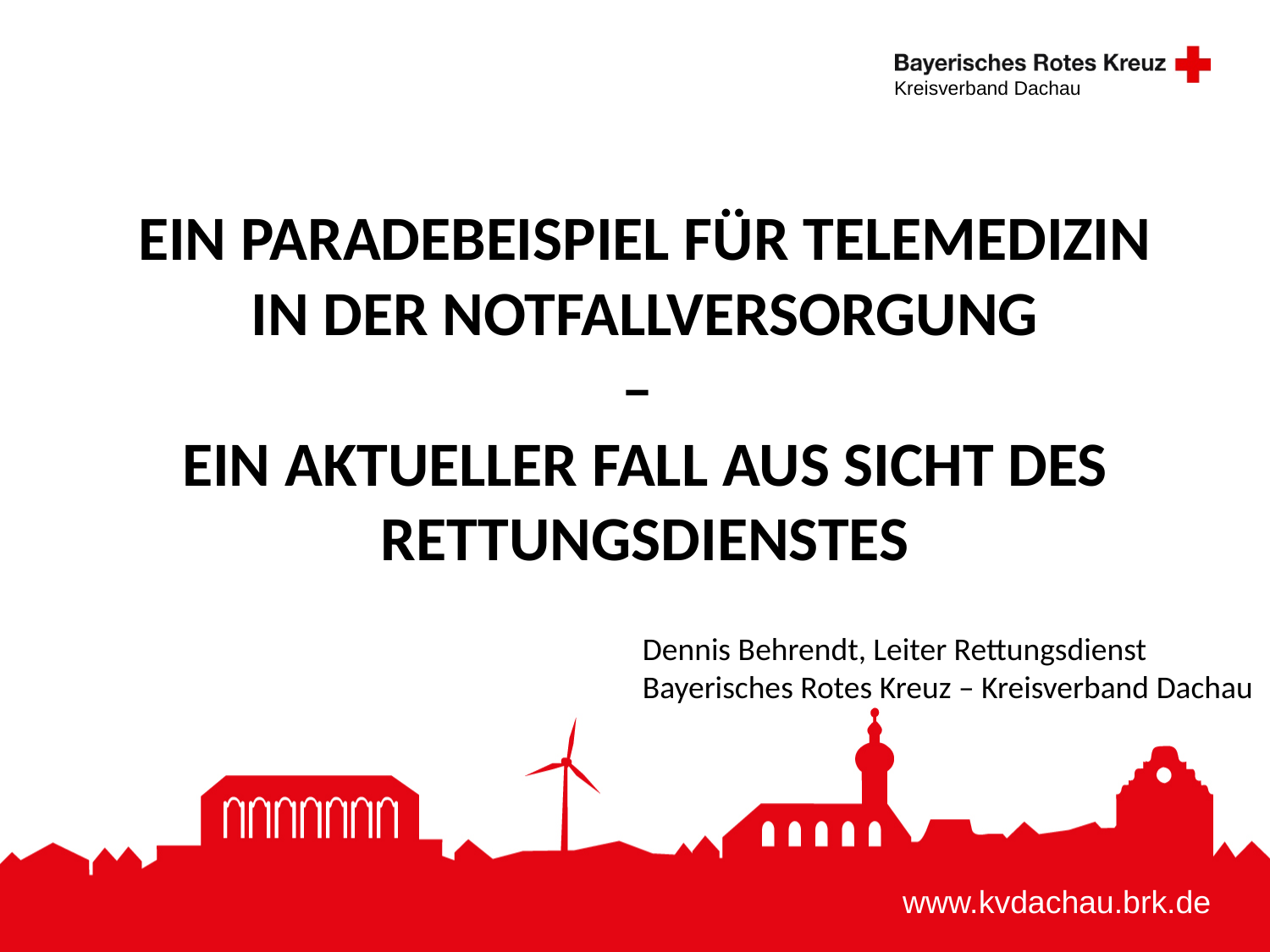

Ein Paradebeispiel für Telemedizin in der Notfallversorgung
–
ein aktueller fall aus Sicht des Rettungsdienstes
Dennis Behrendt, Leiter Rettungsdienst
Bayerisches Rotes Kreuz – Kreisverband Dachau